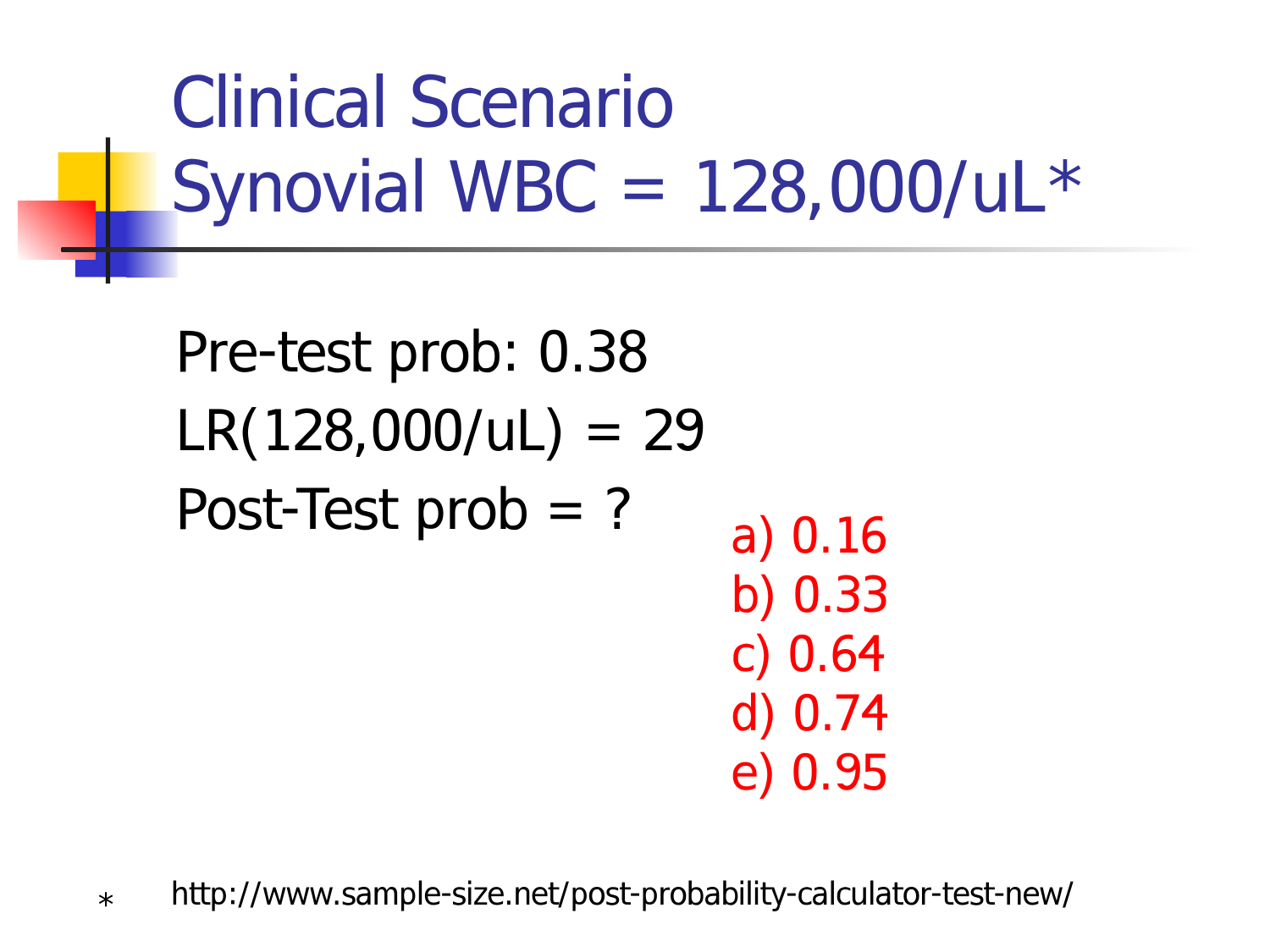

# Clinical Scenario Synovial WBC = 128,000/uL*
Pre-test prob: 0.38
LR(128,000/uL) = 29
Post-Test prob = ?

a) 0.16
b) 0.33
c) 0.64
d) 0.74
e) 0.95
http://www.sample-size.net/post-probability-calculator-test-new/
*